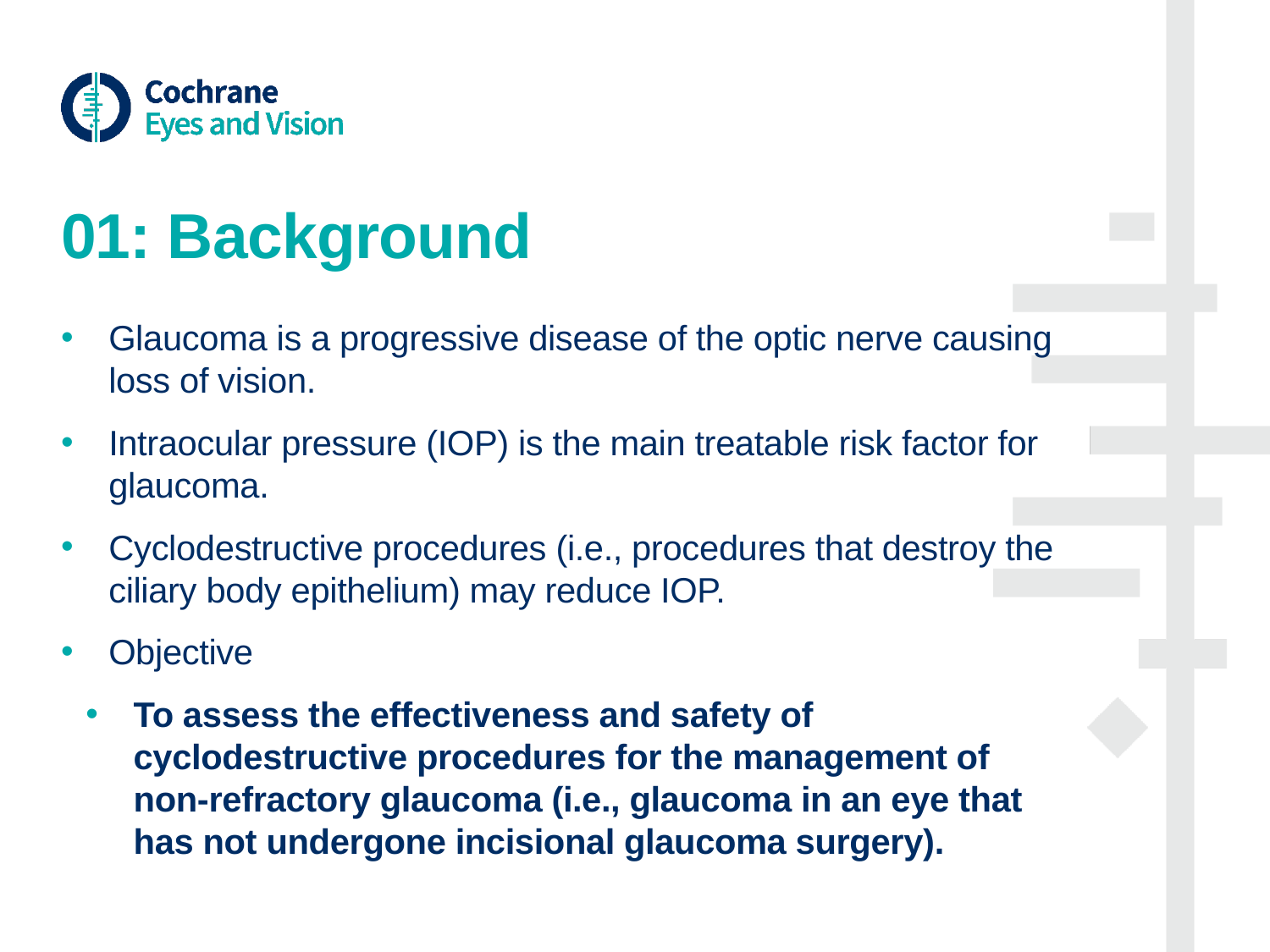

# 01: Background
Glaucoma is a progressive disease of the optic nerve causing loss of vision.
Intraocular pressure (IOP) is the main treatable risk factor for glaucoma.
Cyclodestructive procedures (i.e., procedures that destroy the ciliary body epithelium) may reduce IOP.
Objective
To assess the effectiveness and safety of cyclodestructive procedures for the management of non-refractory glaucoma (i.e., glaucoma in an eye that has not undergone incisional glaucoma surgery).